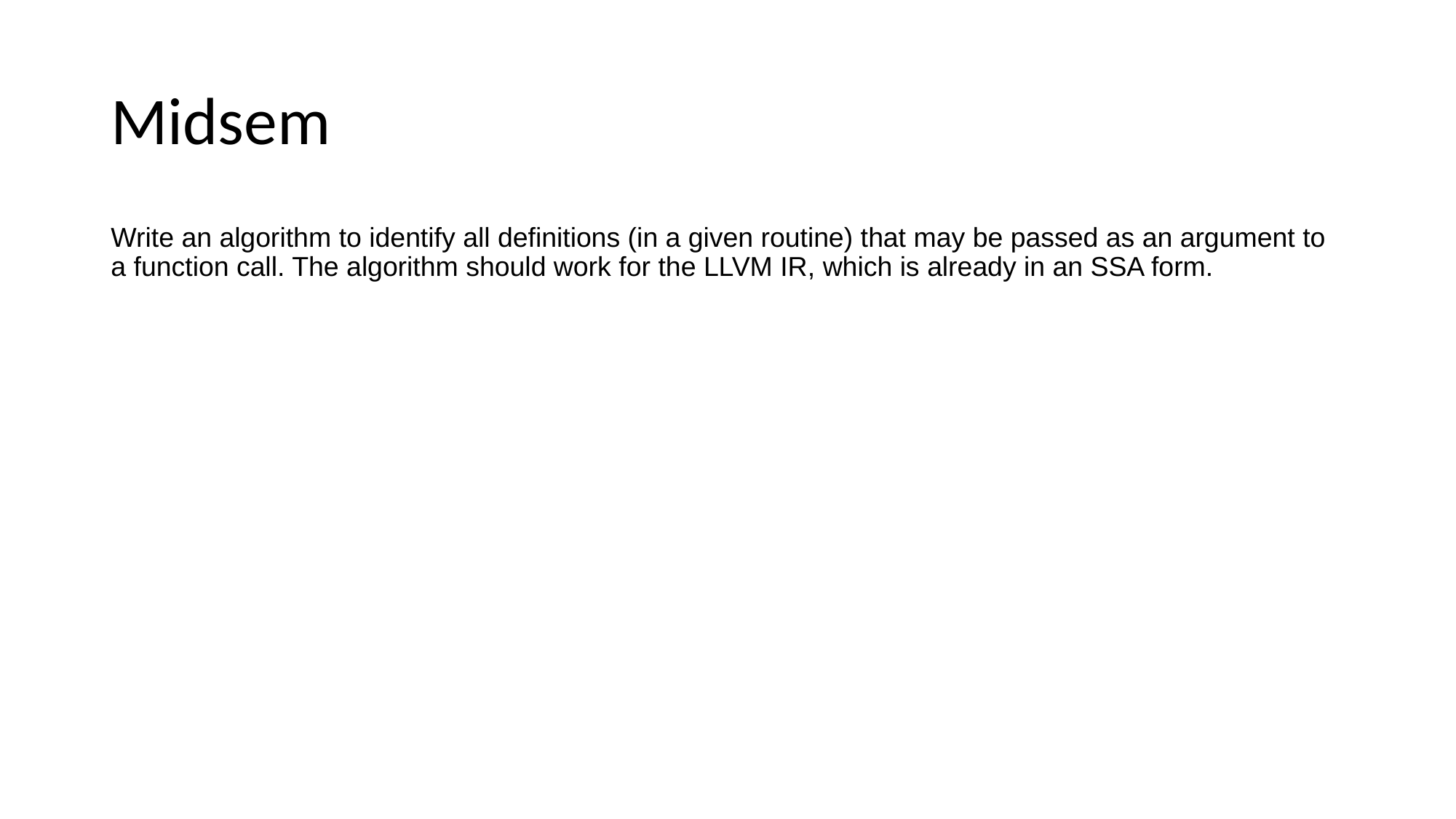

# Midsem
Write an algorithm to identify all definitions (in a given routine) that may be passed as an argument to a function call. The algorithm should work for the LLVM IR, which is already in an SSA form.